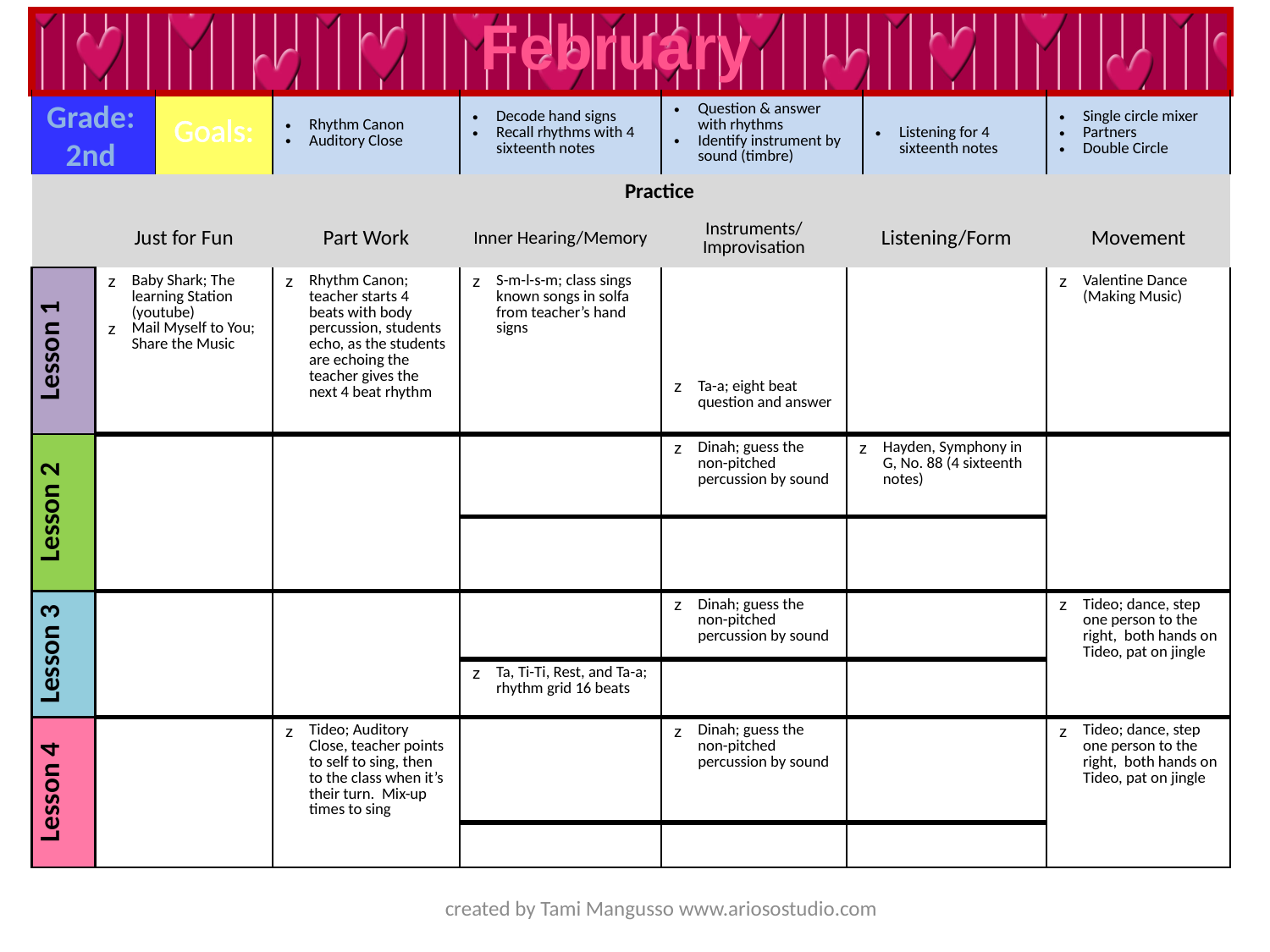

February
|  |  |  |  |  |  |  |  |  |
| --- | --- | --- | --- | --- | --- | --- | --- | --- |
|  |  | Goals: | Rhythm Canon Auditory Close | Decode hand signs Recall rhythms with 4 sixteenth notes | Question & answer with rhythms Identify instrument by sound (timbre) |  | Listening for 4 sixteenth notes | Single circle mixer Partners Double Circle |
|  |  |  | Practice |  |  |  |  |  |
|  | Just for Fun |  | Part Work | Inner Hearing/Memory | Instruments/ Improvisation | Listening/Form |  | Movement |
| Lesson 1 | Baby Shark; The learning Station (youtube) Mail Myself to You; Share the Music |  | Rhythm Canon; teacher starts 4 beats with body percussion, students echo, as the students are echoing the teacher gives the next 4 beat rhythm | S-m-l-s-m; class sings known songs in solfa from teacher’s hand signs |  |  |  | Valentine Dance (Making Music) |
|  |  |  |  |  | Ta-a; eight beat question and answer |  |  |  |
| Lesson 2 |  |  |  |  | Dinah; guess the non-pitched percussion by sound | Hayden, Symphony in G, No. 88 (4 sixteenth notes) |  |  |
|  |  |  |  |  |  |  |  |  |
| Lesson 3 |  |  |  |  | Dinah; guess the non-pitched percussion by sound |  |  | Tideo; dance, step one person to the right, both hands on Tideo, pat on jingle |
|  |  |  |  | Ta, Ti-Ti, Rest, and Ta-a; rhythm grid 16 beats |  |  |  |  |
| Lesson 4 |  |  | Tideo; Auditory Close, teacher points to self to sing, then to the class when it’s their turn. Mix-up times to sing |  | Dinah; guess the non-pitched percussion by sound |  |  | Tideo; dance, step one person to the right, both hands on Tideo, pat on jingle |
|  |  |  |  |  |  |  |  |  |
Grade:
2nd
created by Tami Mangusso www.ariosostudio.com